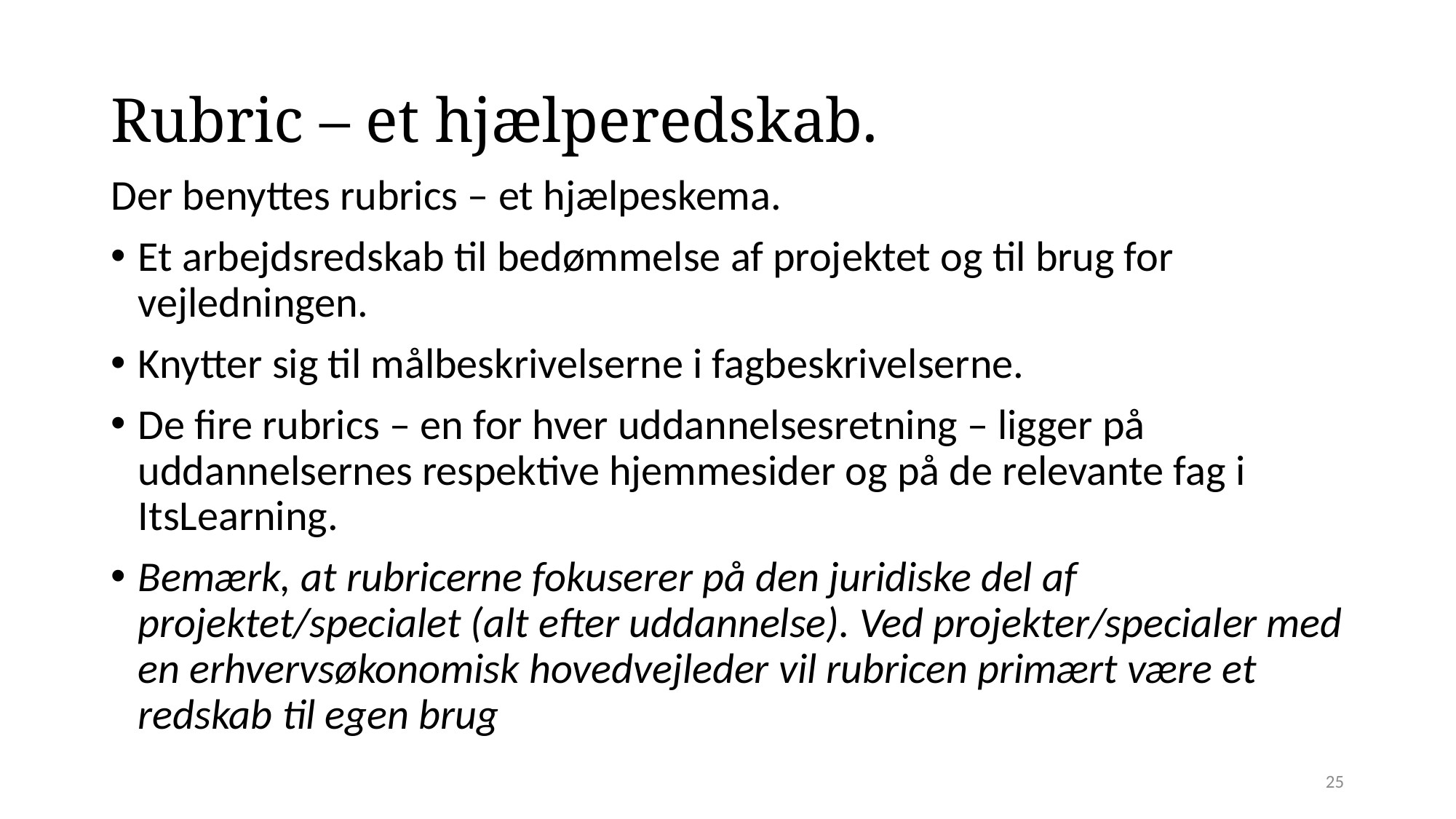

# Rubric – et hjælperedskab.
Der benyttes rubrics – et hjælpeskema.
Et arbejdsredskab til bedømmelse af projektet og til brug for vejledningen.
Knytter sig til målbeskrivelserne i fagbeskrivelserne.
De fire rubrics – en for hver uddannelsesretning – ligger på uddannelsernes respektive hjemmesider og på de relevante fag i ItsLearning.
Bemærk, at rubricerne fokuserer på den juridiske del af projektet/specialet (alt efter uddannelse). Ved projekter/specialer med en erhvervsøkonomisk hovedvejleder vil rubricen primært være et redskab til egen brug
25